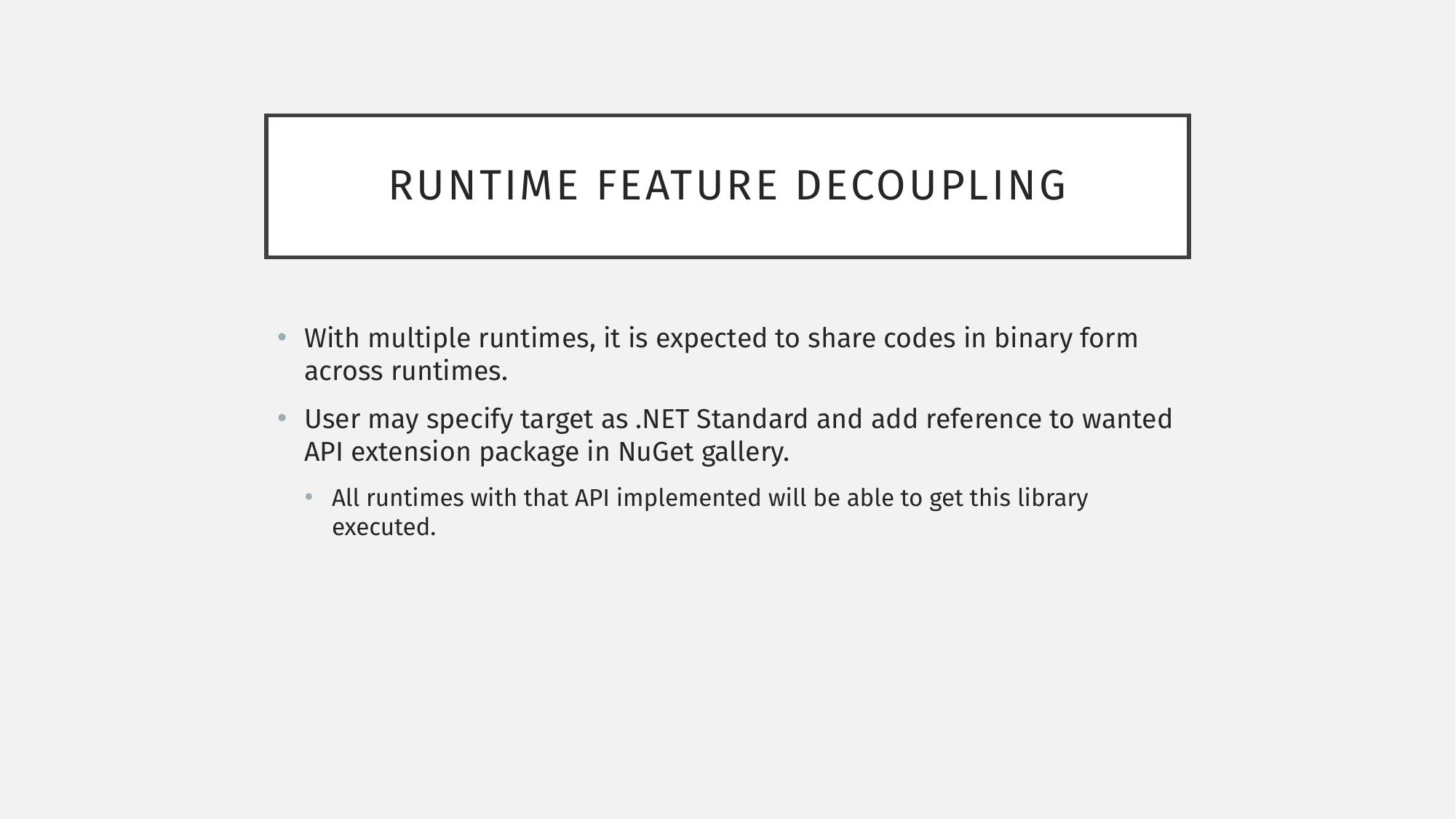

# Runtime feature decoupling
With multiple runtimes, it is expected to share codes in binary form across runtimes.
User may specify target as .NET Standard and add reference to wanted API extension package in NuGet gallery.
All runtimes with that API implemented will be able to get this library executed.